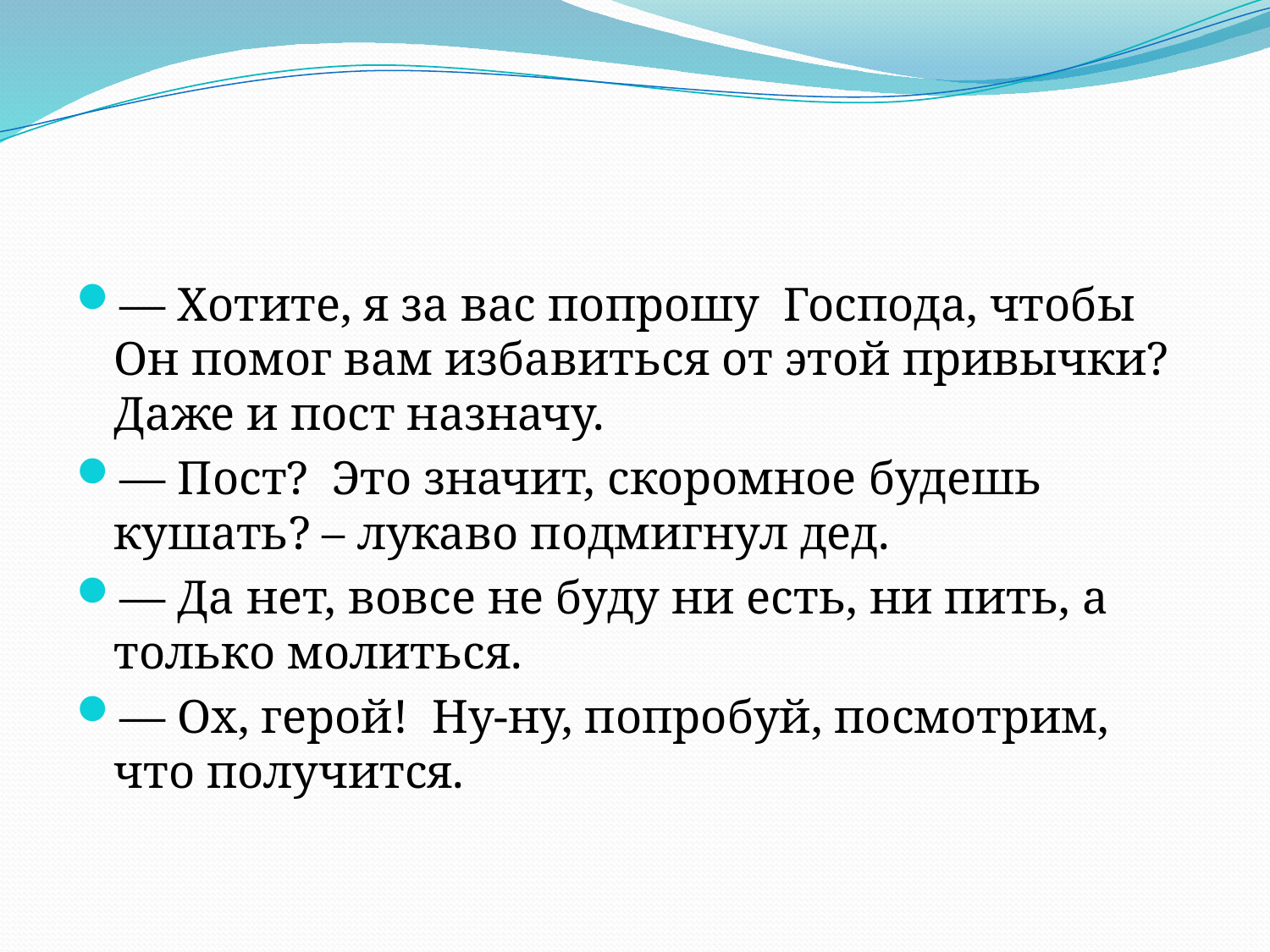

#
— Хотите, я за вас попрошу  Господа, чтобы  Он помог вам избавиться от этой привычки?  Даже и пост назначу.
— Пост?  Это значит, скоромное будешь кушать? – лукаво подмигнул дед.
— Да нет, вовсе не буду ни есть, ни пить, а только молиться.
— Ох, герой!  Ну-ну, попробуй, посмотрим, что получится.